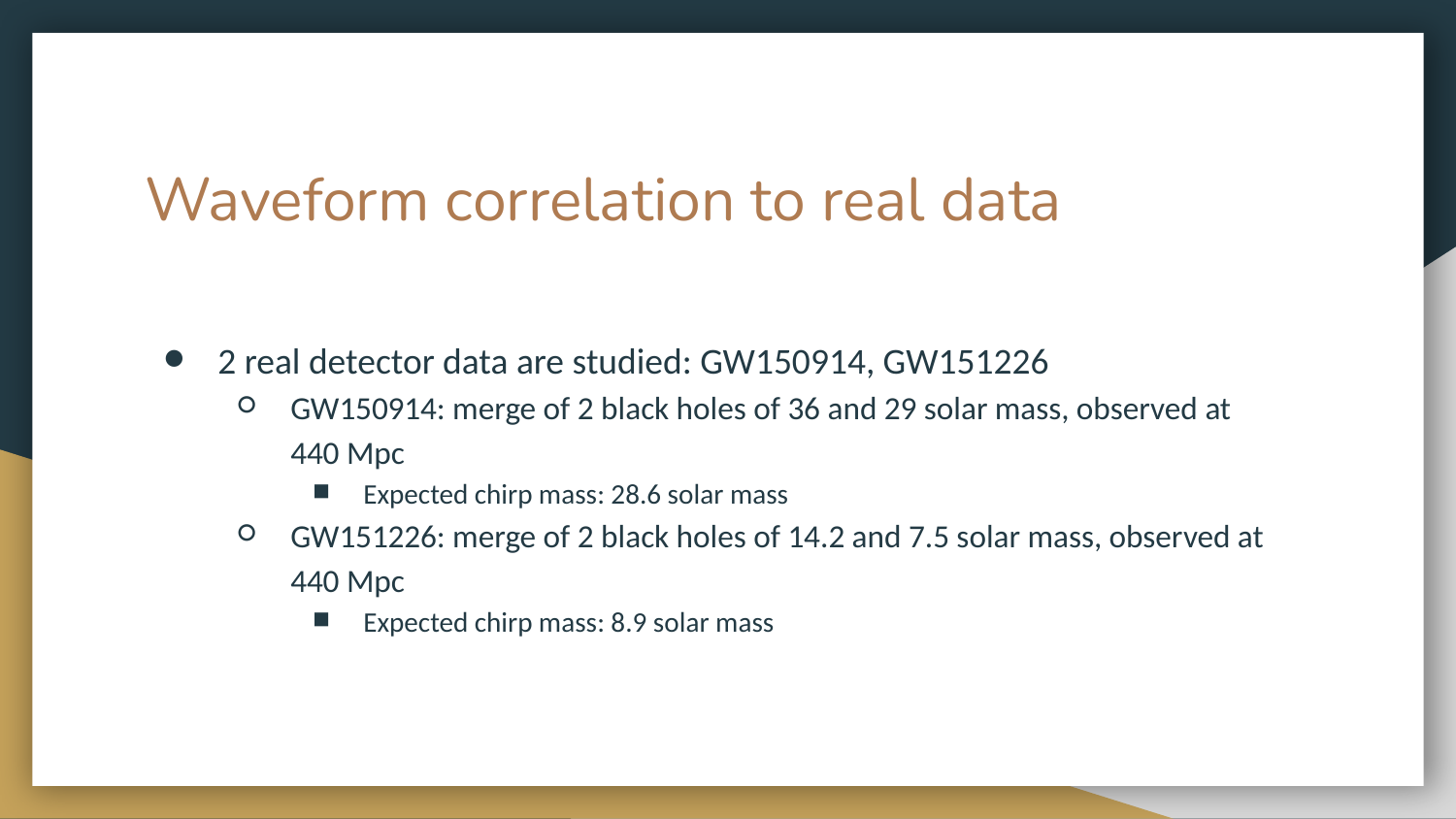

# Waveform correlation to real data
2 real detector data are studied: GW150914, GW151226
GW150914: merge of 2 black holes of 36 and 29 solar mass, observed at 440 Mpc
Expected chirp mass: 28.6 solar mass
GW151226: merge of 2 black holes of 14.2 and 7.5 solar mass, observed at 440 Mpc
Expected chirp mass: 8.9 solar mass